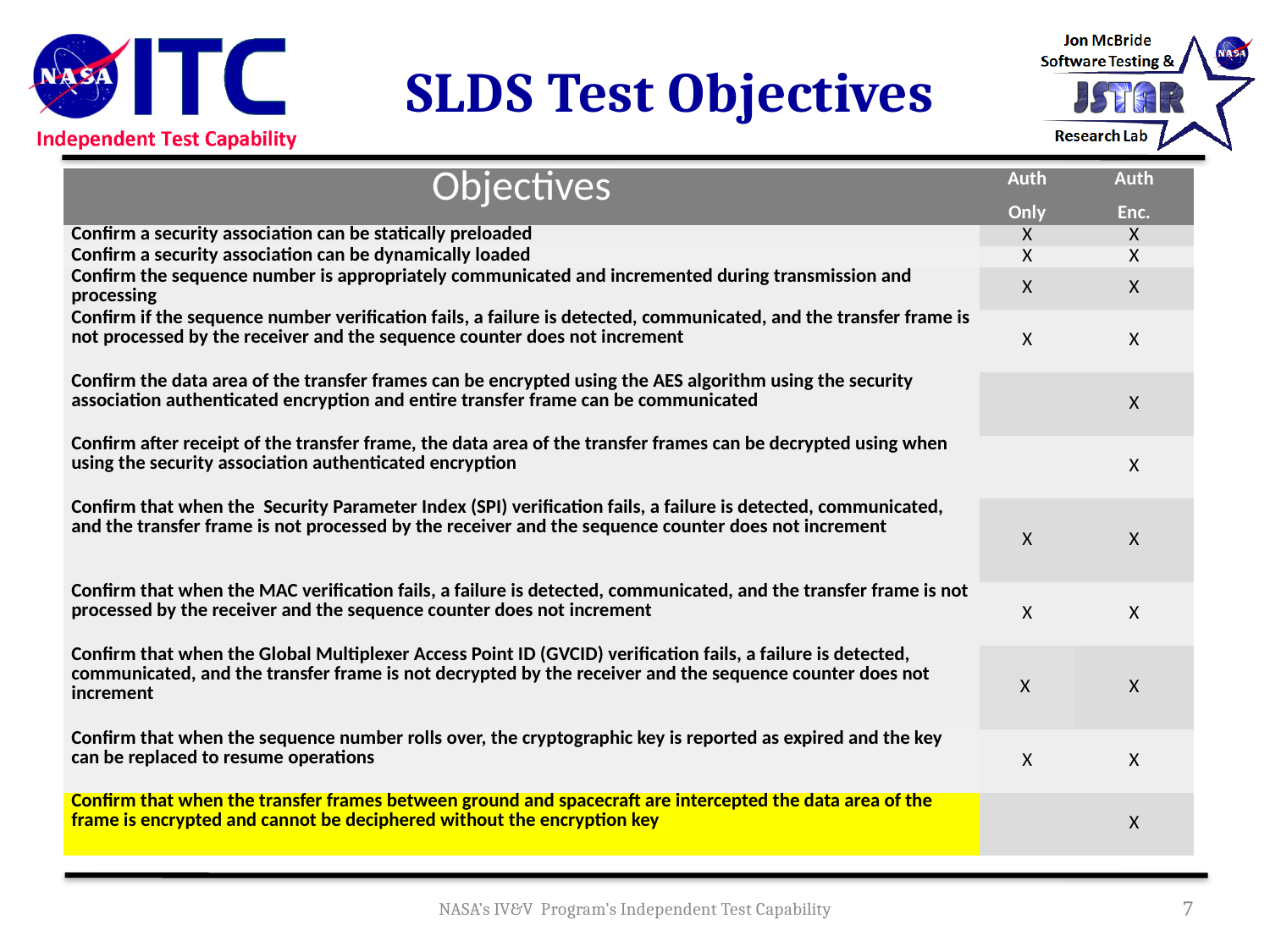

# SLDS Test Objectives
| Objectives | Auth Only | Auth Enc. |
| --- | --- | --- |
| Confirm a security association can be statically preloaded | X | X |
| Confirm a security association can be dynamically loaded | X | X |
| Confirm the sequence number is appropriately communicated and incremented during transmission and processing | X | X |
| Confirm if the sequence number verification fails, a failure is detected, communicated, and the transfer frame is not processed by the receiver and the sequence counter does not increment | X | X |
| Confirm the data area of the transfer frames can be encrypted using the AES algorithm using the security association authenticated encryption and entire transfer frame can be communicated |  | X |
| Confirm after receipt of the transfer frame, the data area of the transfer frames can be decrypted using when using the security association authenticated encryption |  | X |
| Confirm that when the Security Parameter Index (SPI) verification fails, a failure is detected, communicated, and the transfer frame is not processed by the receiver and the sequence counter does not increment | X | X |
| Confirm that when the MAC verification fails, a failure is detected, communicated, and the transfer frame is not processed by the receiver and the sequence counter does not increment | X | X |
| Confirm that when the Global Multiplexer Access Point ID (GVCID) verification fails, a failure is detected, communicated, and the transfer frame is not decrypted by the receiver and the sequence counter does not increment | X | X |
| Confirm that when the sequence number rolls over, the cryptographic key is reported as expired and the key can be replaced to resume operations | X | X |
| Confirm that when the transfer frames between ground and spacecraft are intercepted the data area of the frame is encrypted and cannot be deciphered without the encryption key |  | X |
NASA’s IV&V  Program’s Independent Test Capability
7